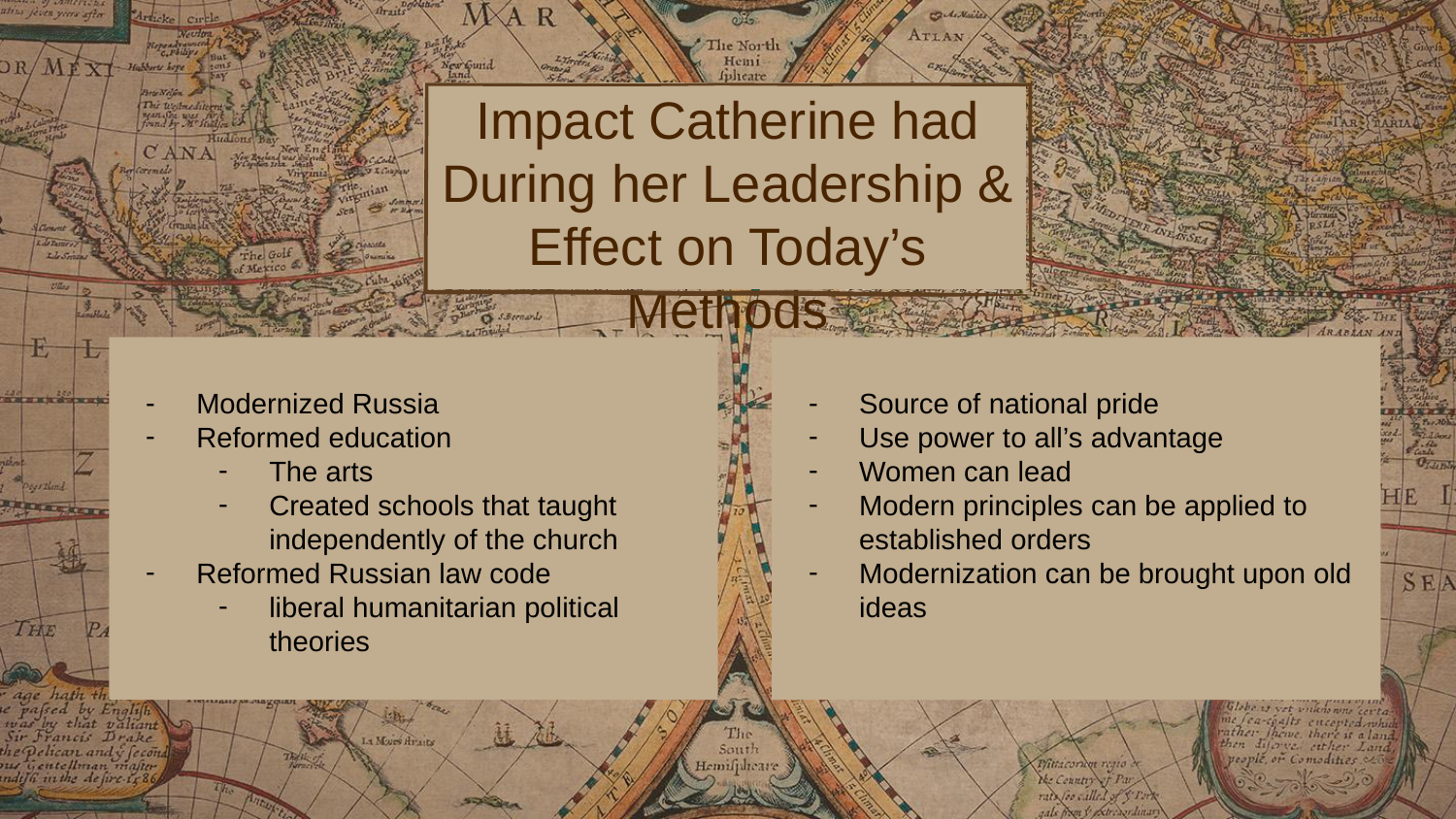

# Impact Catherine had During her Leadership & Effect on Today’s Methods

Modernized Russia
Reformed education
The arts
Created schools that taught independently of the church
Reformed Russian law code
liberal humanitarian political theories

Source of national pride
Use power to all’s advantage
Women can lead
Modern principles can be applied to established orders
Modernization can be brought upon old ideas